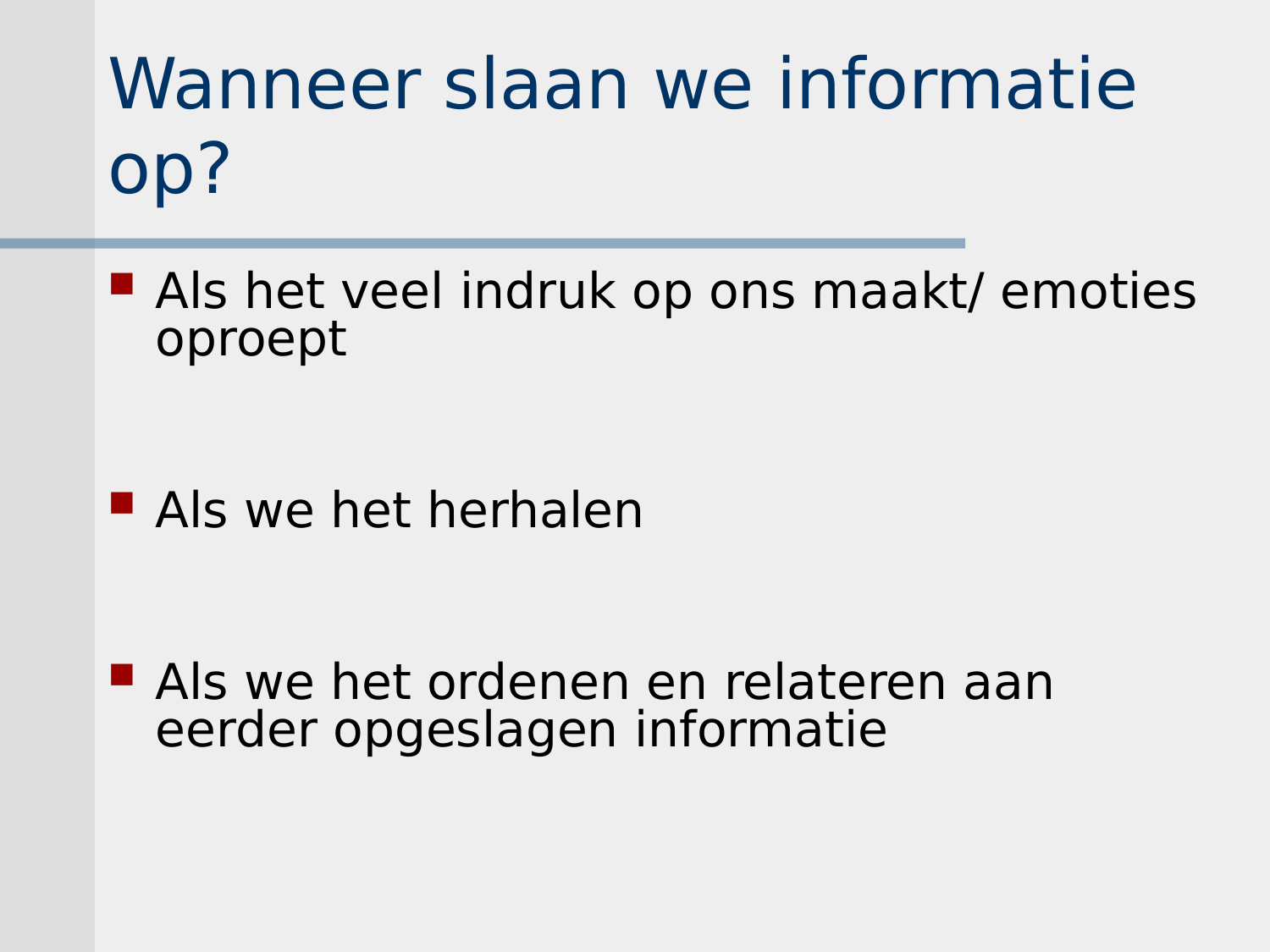

Wanneer slaan we informatie op?
Als het veel indruk op ons maakt/ emoties oproept

Als we het herhalen

Als we het ordenen en relateren aan eerder opgeslagen informatie